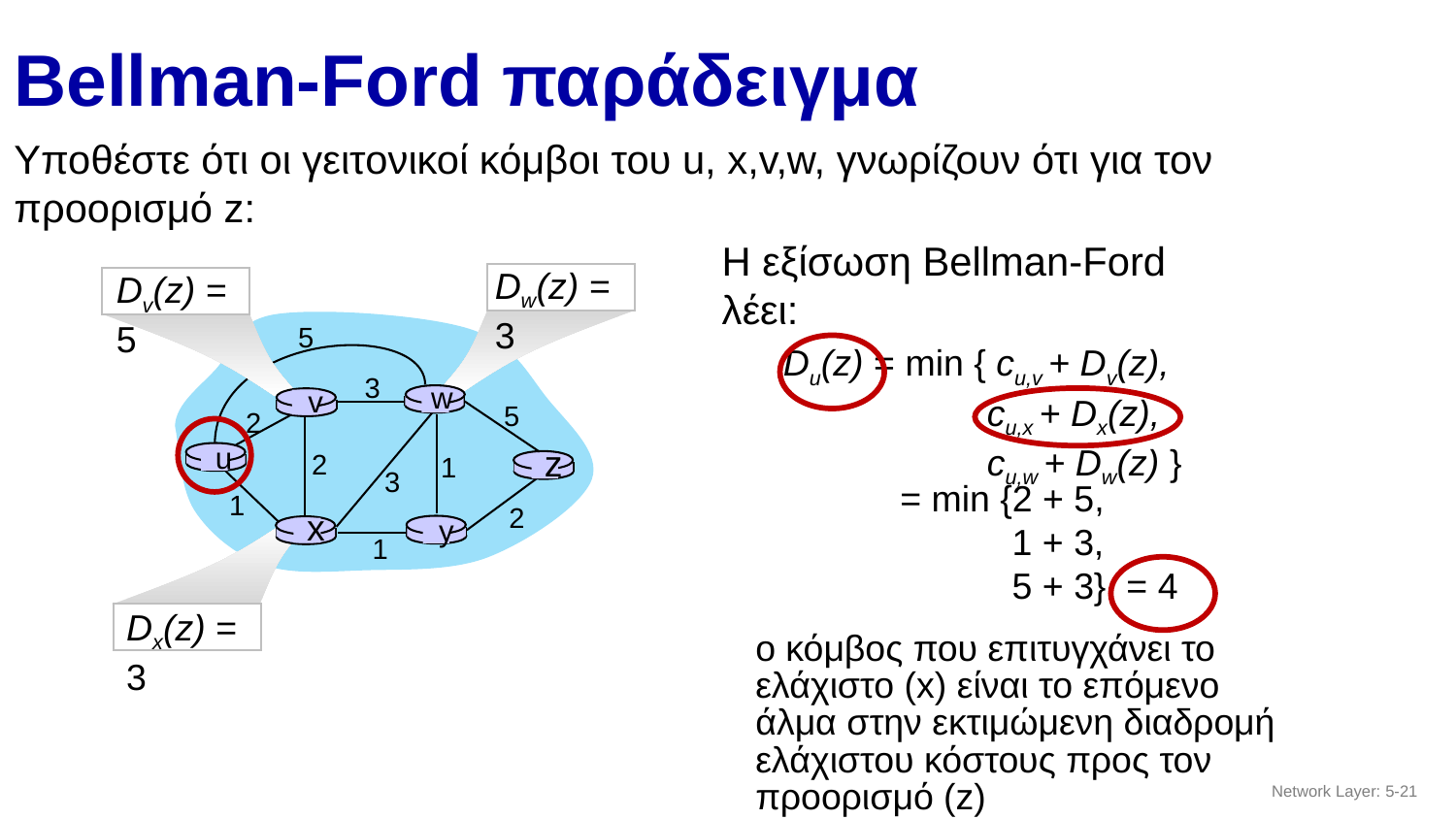

# Bellman-Ford παράδειγμα
Υποθέστε ότι οι γειτονικοί κόμβοι του u, x,v,w, γνωρίζουν ότι για τον προορισμό z:
Η εξίσωση Bellman-Ford λέει:
Du(z) = min { cu,v + Dv(z),
                    cu,x + Dx(z),
                    cu,w + Dw(z) }
Dw(z) = 3

Dv(z) = 5

5

ο κόμβος που επιτυγχάνει το ελάχιστο (x) είναι το επόμενο άλμα στην εκτιμώμενη διαδρομή ελάχιστου κόστους προς τον προορισμό (z)
3
w

v

5
2

u

z

2

1

3

= min {2 + 5,
           1 + 3,
           5 + 3}  = 4

1
2
x

y

Dx(z) = 3

1

Network Layer: 5-21